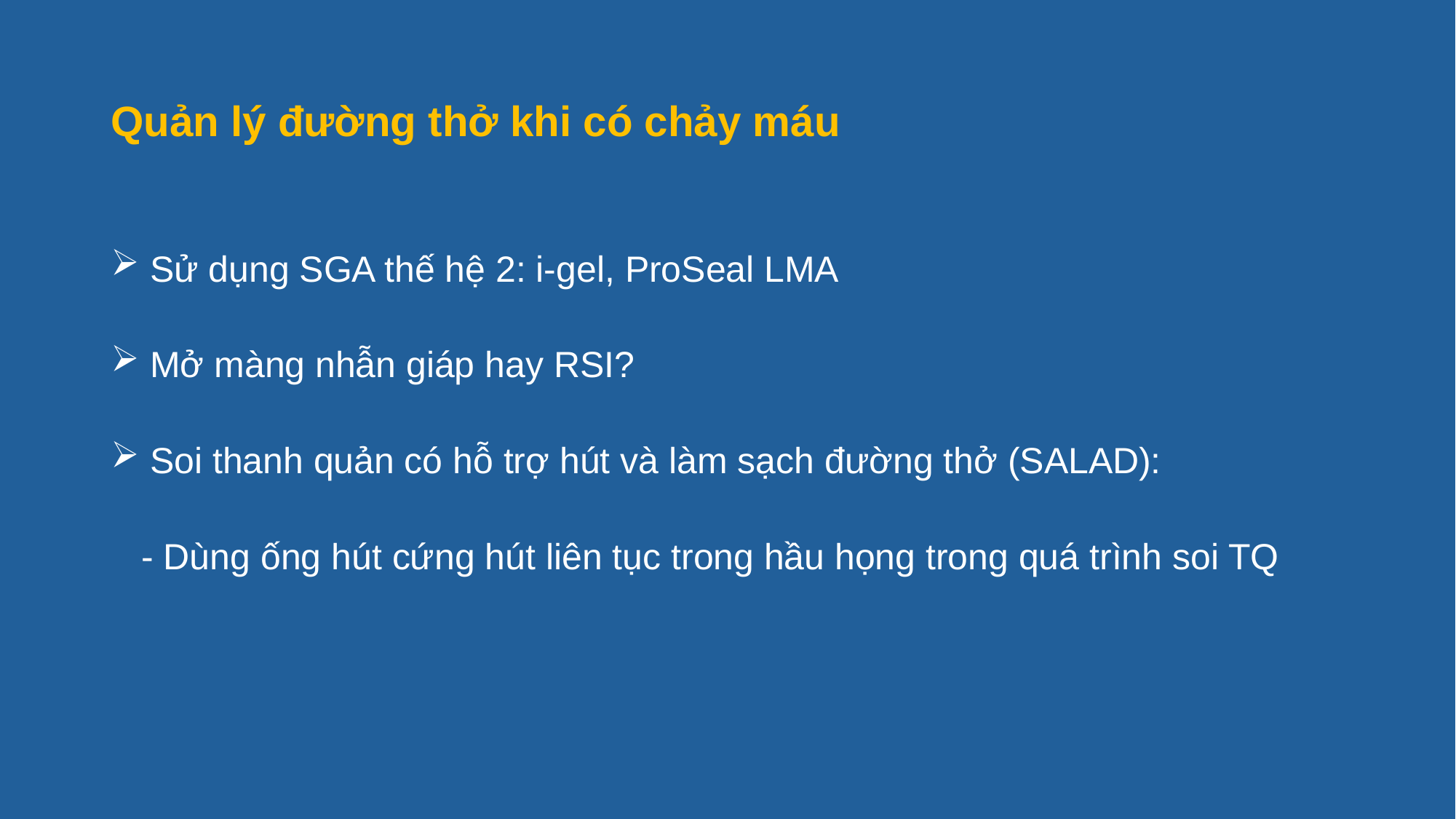

# Quản lý đường thở khi có chảy máu
 Sử dụng SGA thế hệ 2: i-gel, ProSeal LMA
 Mở màng nhẫn giáp hay RSI?
 Soi thanh quản có hỗ trợ hút và làm sạch đường thở (SALAD):
   - Dùng ống hút cứng hút liên tục trong hầu họng trong quá trình soi TQ